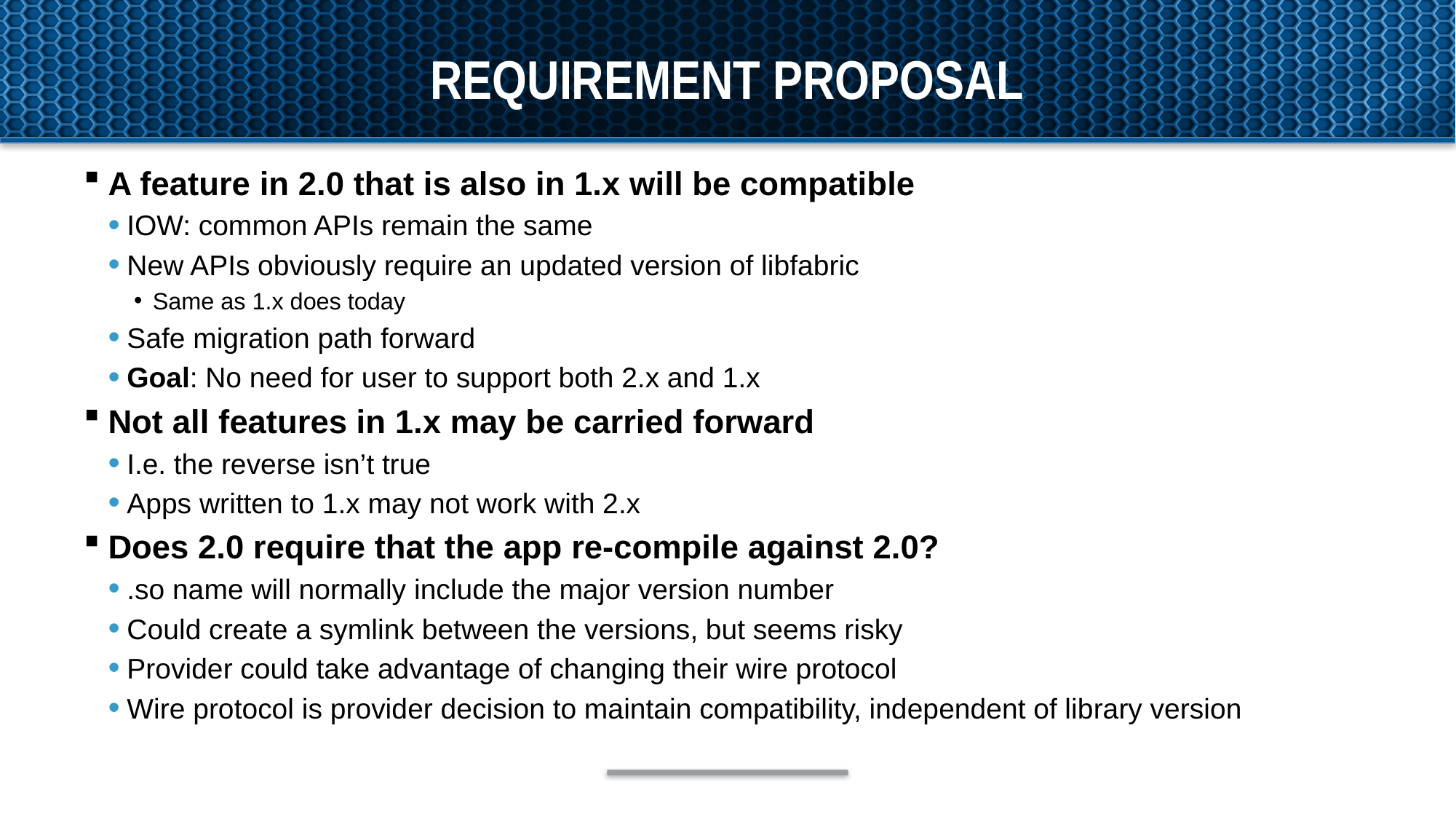

# Requirement proposal
A feature in 2.0 that is also in 1.x will be compatible
IOW: common APIs remain the same
New APIs obviously require an updated version of libfabric
Same as 1.x does today
Safe migration path forward
Goal: No need for user to support both 2.x and 1.x
Not all features in 1.x may be carried forward
I.e. the reverse isn’t true
Apps written to 1.x may not work with 2.x
Does 2.0 require that the app re-compile against 2.0?
.so name will normally include the major version number
Could create a symlink between the versions, but seems risky
Provider could take advantage of changing their wire protocol
Wire protocol is provider decision to maintain compatibility, independent of library version